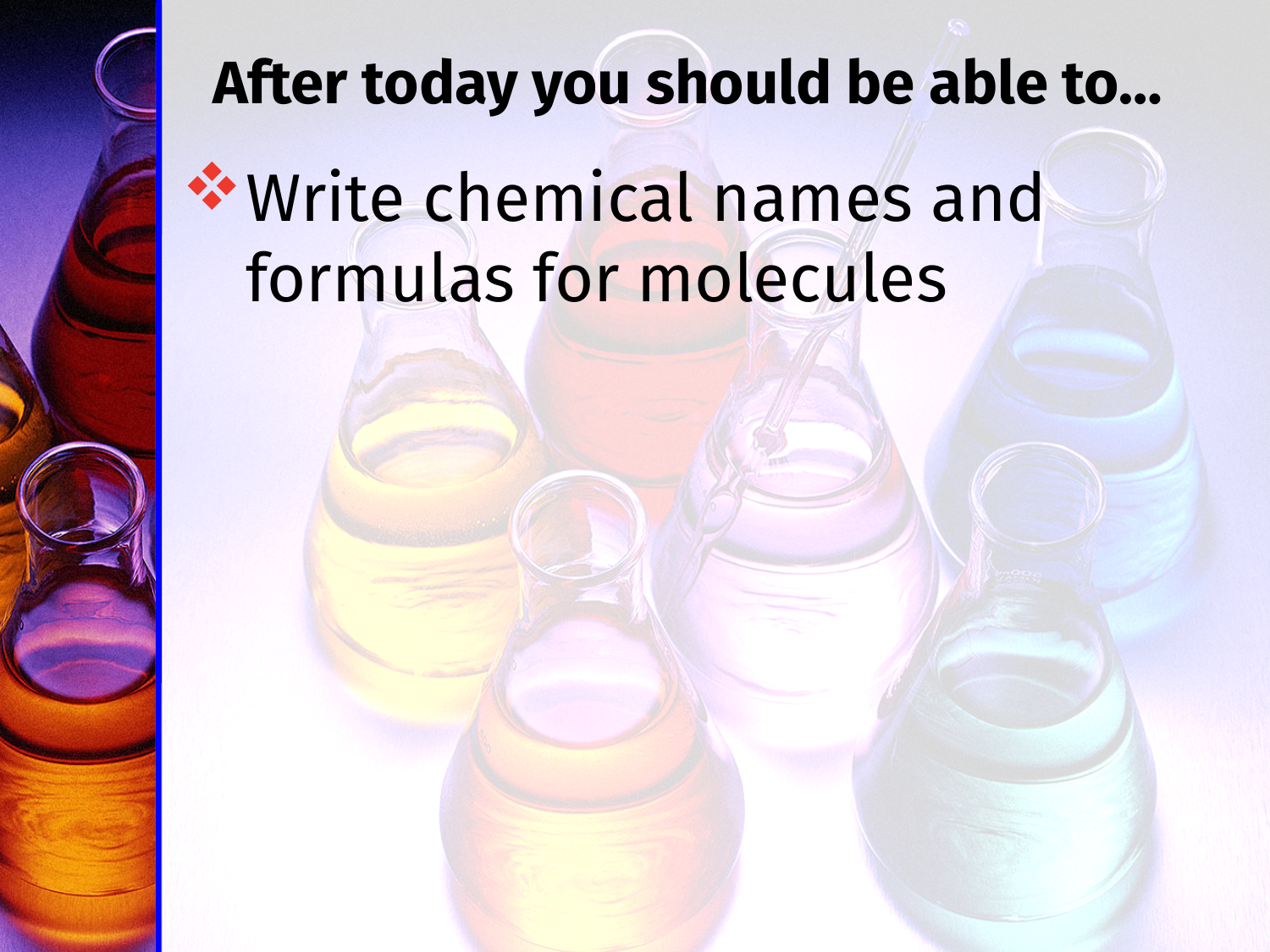

# After today you should be able to…
Write chemical names and formulas for molecules